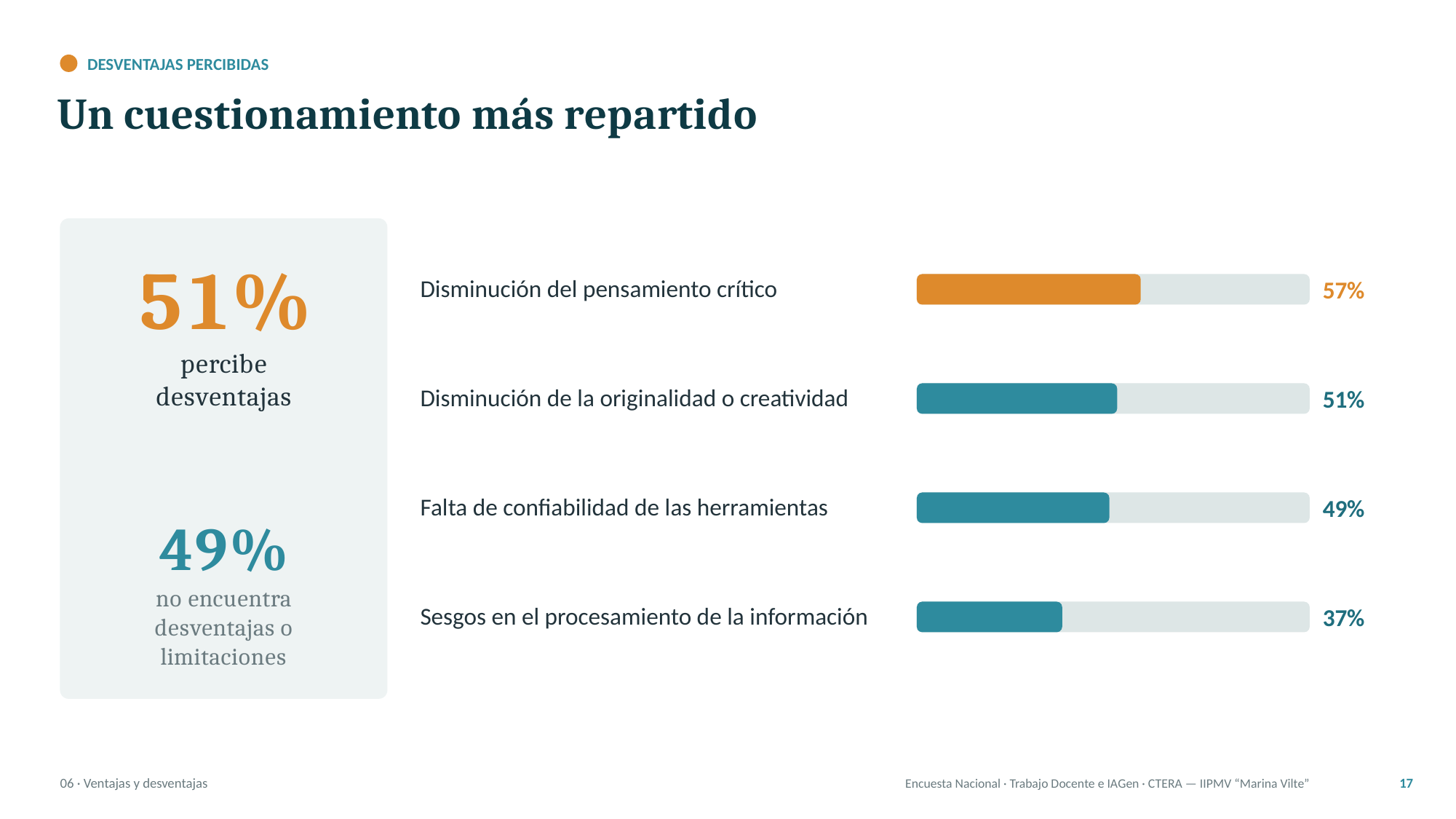

DESVENTAJAS PERCIBIDAS

Un cuestionamiento más repartido

Disminución del pensamiento crítico
57%
51%
percibe
desventajas

49%
no encuentra
desventajas o
limitaciones

Disminución de la originalidad o creatividad
51%

Falta de confiabilidad de las herramientas
49%

Sesgos en el procesamiento de la información
37%

06 · Ventajas y desventajas
Encuesta Nacional · Trabajo Docente e IAGen · CTERA — IIPMV “Marina Vilte”
17